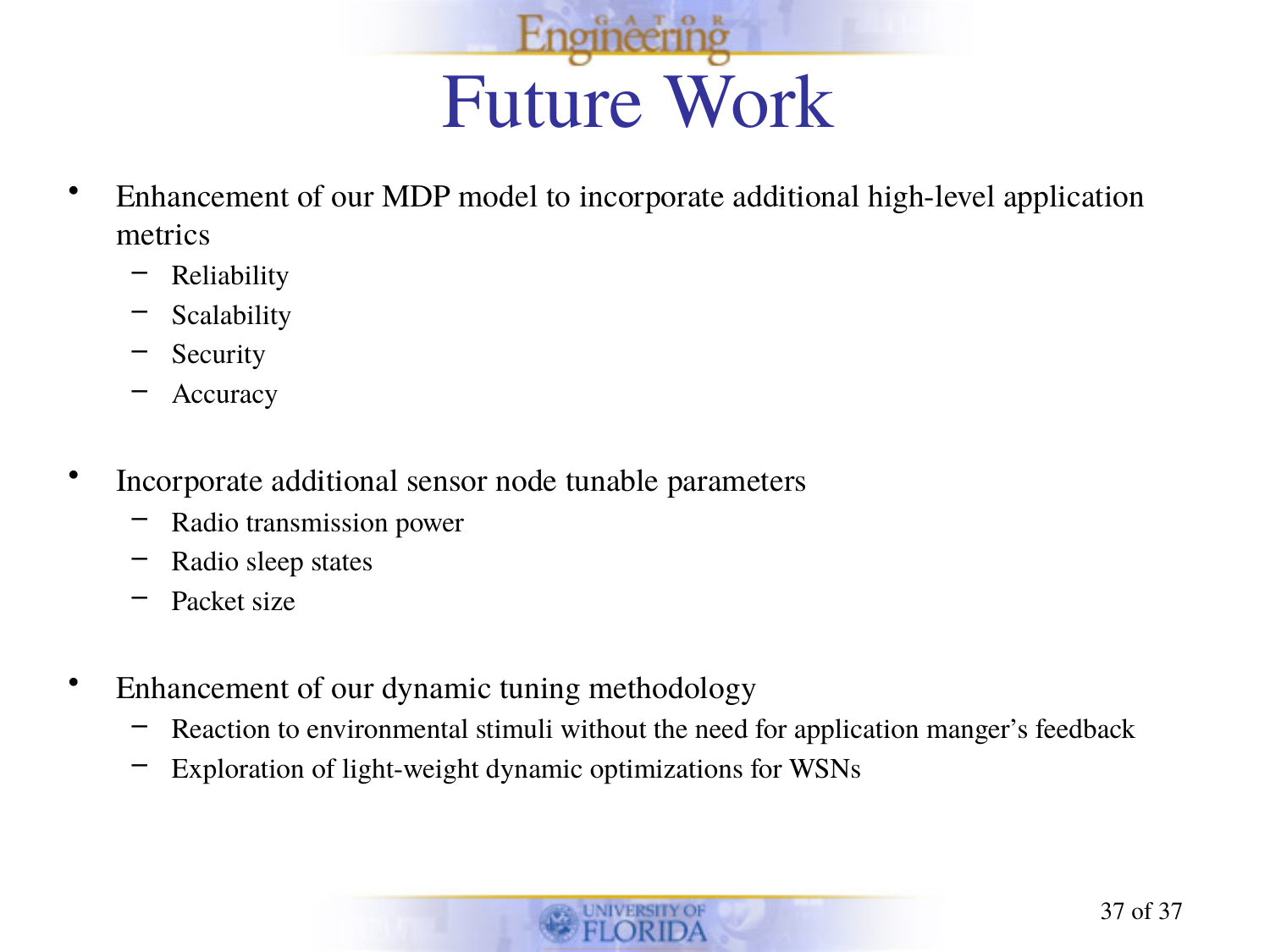

# Future Work
Enhancement of our MDP model to incorporate additional high-level application metrics
Reliability
Scalability
Security
Accuracy

Incorporate additional sensor node tunable parameters
Radio transmission power
Radio sleep states
Packet size

Enhancement of our dynamic tuning methodology
Reaction to environmental stimuli without the need for application manger’s feedback
Exploration of light-weight dynamic optimizations for WSNs